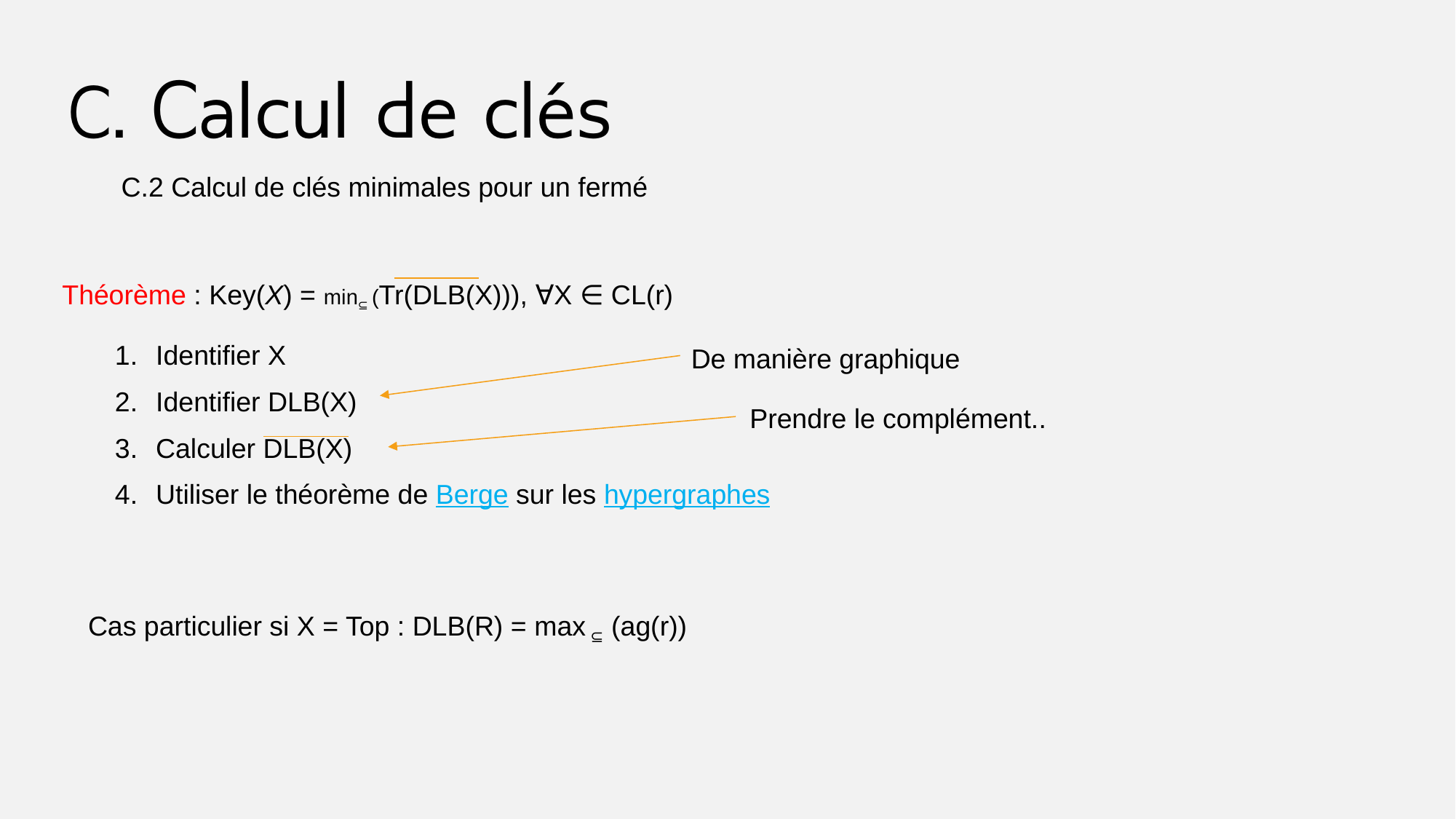

C. Calcul de clés
C.2 Calcul de clés minimales pour un fermé
Théorème : Key(X) = min⊆ (Tr(DLB(X))), ∀X ∈ CL(r)
Identifier X
Identifier DLB(X)
Calculer DLB(X)
Utiliser le théorème de Berge sur les hypergraphes
De manière graphique

Prendre le complément..
Cas particulier si X = Top : DLB(R) = max ⊆ (ag(r))